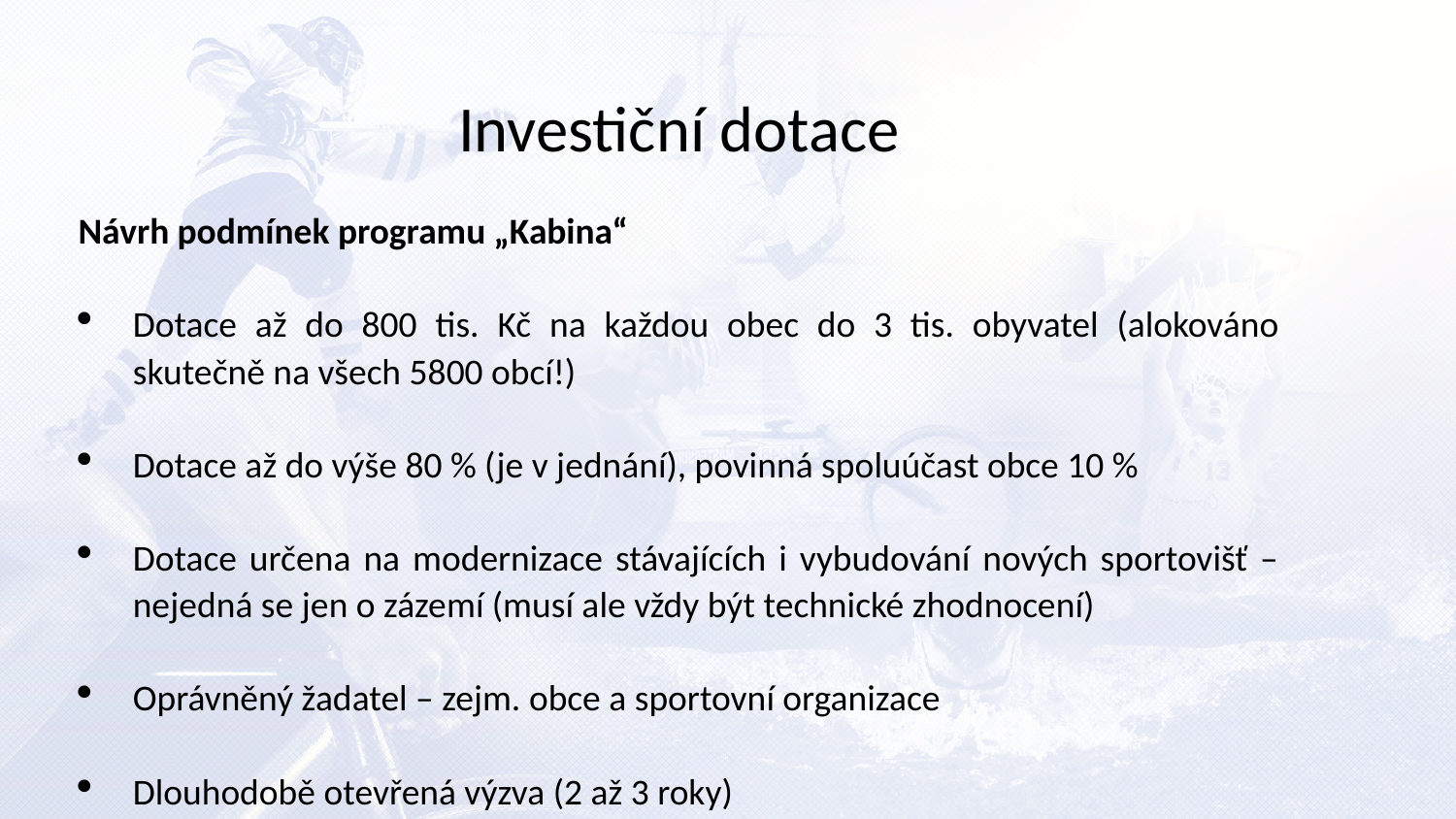

Investiční dotace

Návrh podmínek programu „Kabina“

Dotace až do 800 tis. Kč na každou obec do 3 tis. obyvatel (alokováno skutečně na všech 5800 obcí!)

Dotace až do výše 80 % (je v jednání), povinná spoluúčast obce 10 %

Dotace určena na modernizace stávajících i vybudování nových sportovišť – nejedná se jen o zázemí (musí ale vždy být technické zhodnocení)

Oprávněný žadatel – zejm. obce a sportovní organizace

Dlouhodobě otevřená výzva (2 až 3 roky)